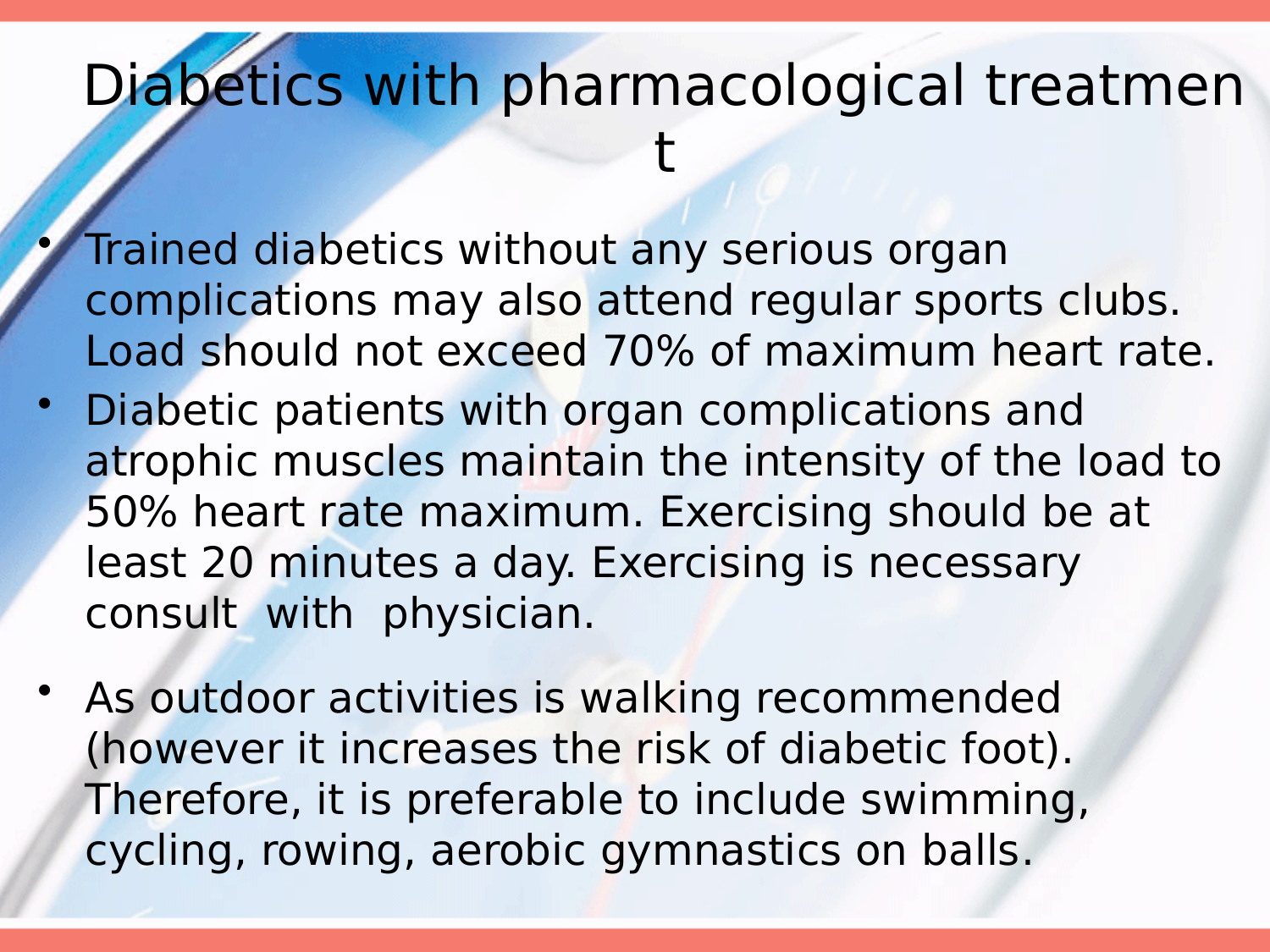

# Diabetics with pharmacological treatment
Trained diabetics without any serious organ complications may also attend regular sports clubs. Load should not exceed 70% of maximum heart rate.
Diabetic patients with organ complications and atrophic muscles maintain the intensity of the load to 50% heart rate maximum. Exercising should be at least 20 minutes a day. Exercising is necessary consult  with  physician.

As outdoor activities is walking recommended (however it increases the risk of diabetic foot). Therefore, it is preferable to include swimming, cycling, rowing, aerobic gymnastics on balls.